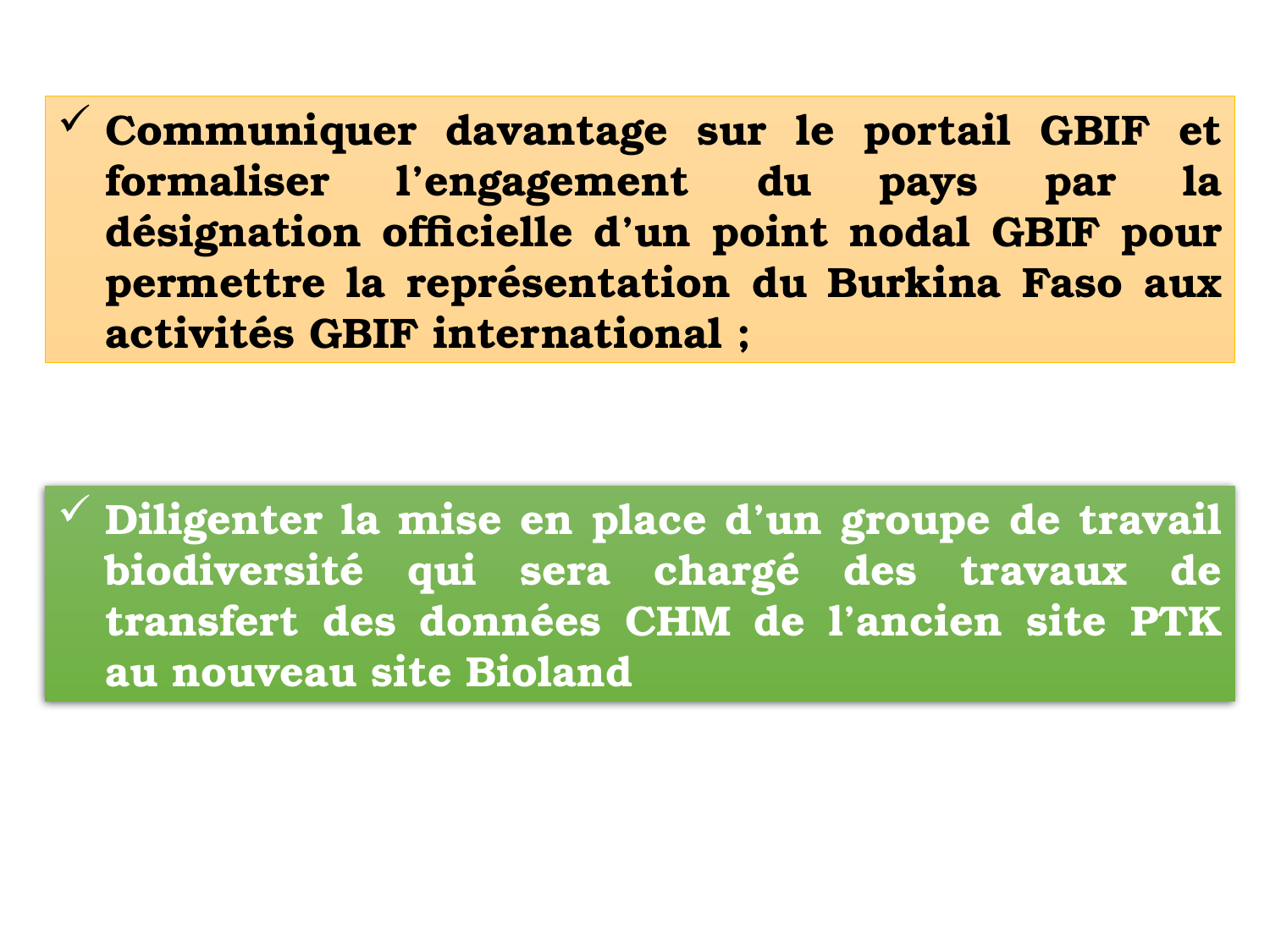

Communiquer davantage sur le portail GBIF et formaliser l’engagement du pays par la désignation officielle d’un point nodal GBIF pour permettre la représentation du Burkina Faso aux activités GBIF international ;
Diligenter la mise en place d’un groupe de travail biodiversité qui sera chargé des travaux de transfert des données CHM de l’ancien site PTK au nouveau site Bioland